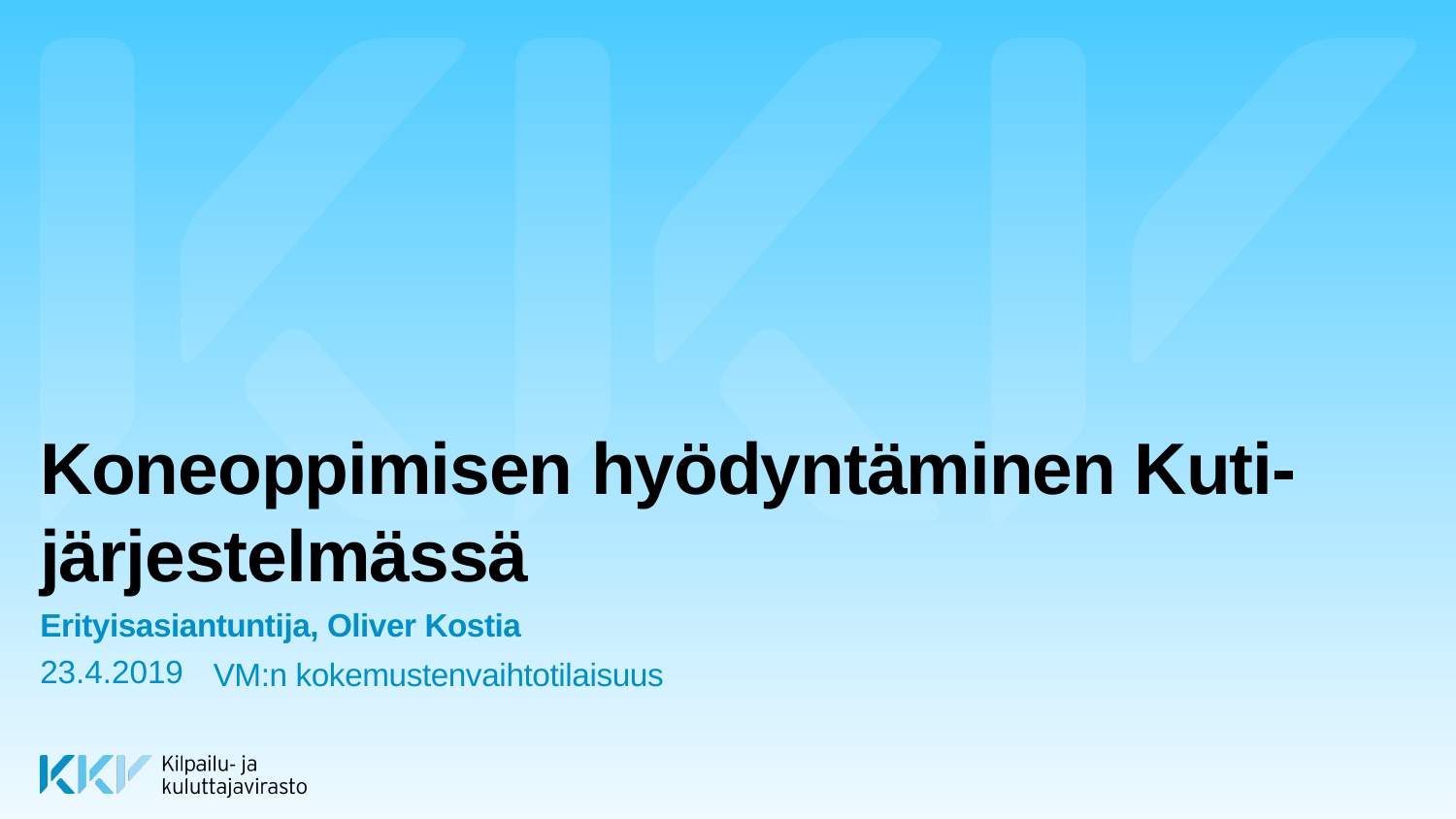

# Koneoppimisen hyödyntäminen Kuti-järjestelmässä
Erityisasiantuntija, Oliver Kostia
23.4.2019
VM:n kokemustenvaihtotilaisuus